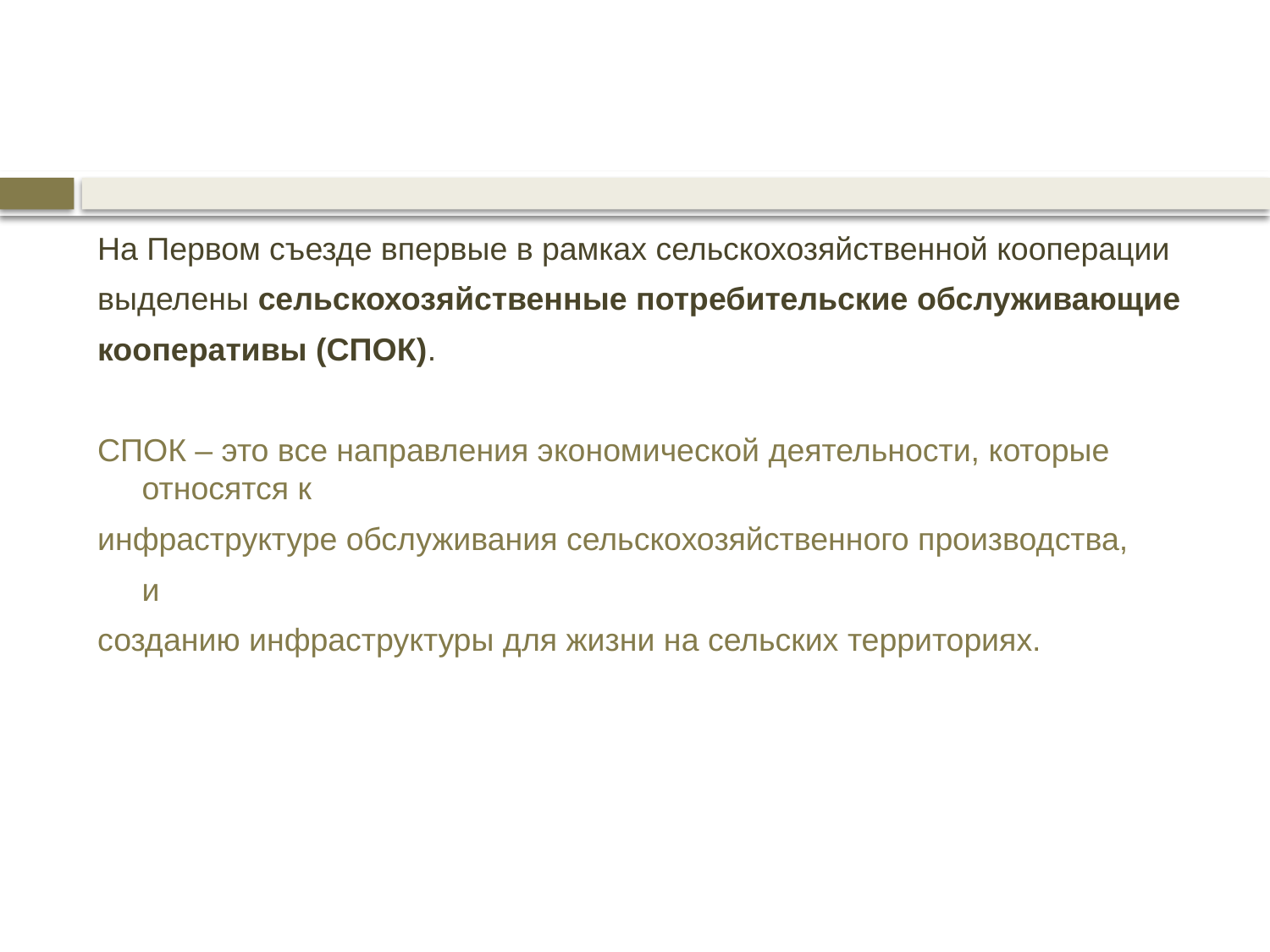

На Первом съезде впервые в рамках сельскохозяйственной кооперации
выделены сельскохозяйственные потребительские обслуживающие
кооперативы (СПОК).

СПОК – это все направления экономической деятельности, которые относятся к
инфраструктуре обслуживания сельскохозяйственного производства,
     и
созданию инфраструктуры для жизни на сельских территориях.